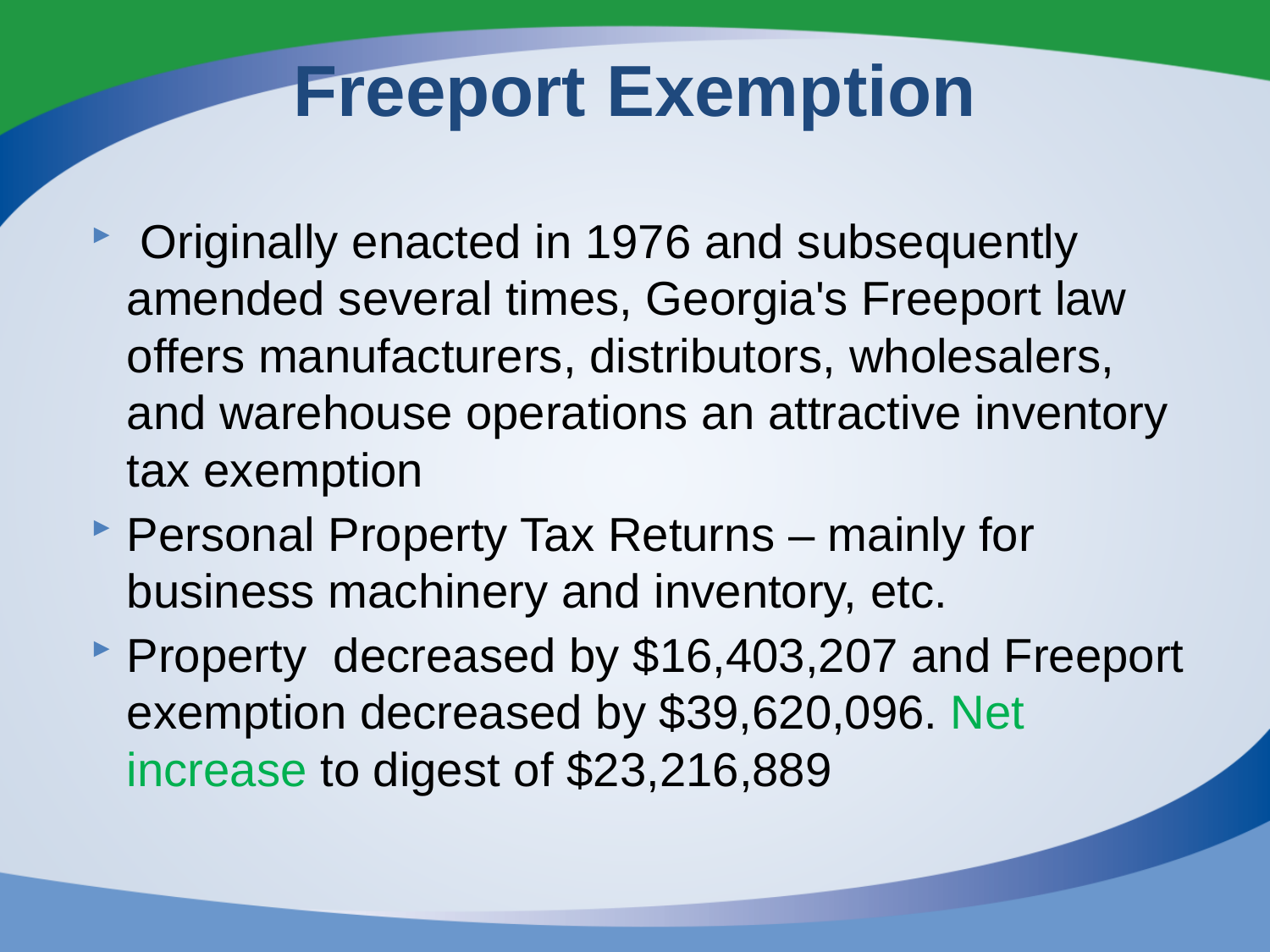

# Freeport Exemption

 Originally enacted in 1976 and subsequently amended several times, Georgia's Freeport law offers manufacturers, distributors, wholesalers, and warehouse operations an attractive inventory tax exemption
Personal Property Tax Returns – mainly for business machinery and inventory, etc.
Property  decreased by $16,403,207 and Freeport exemption decreased by $39,620,096. Net increase to digest of $23,216,889